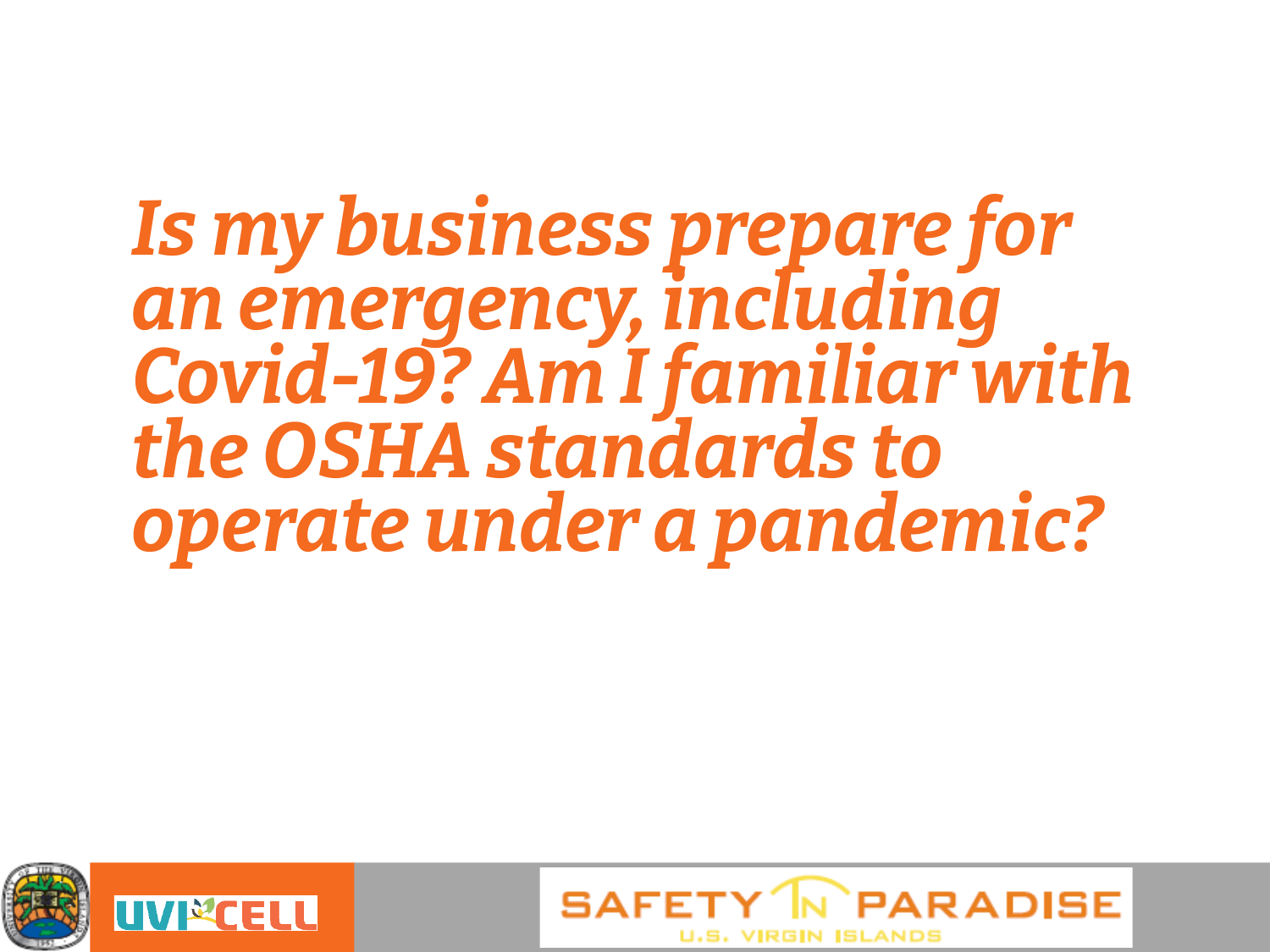

# Is my business prepare for an emergency, including Covid-19? Am I familiar with the OSHA standards to operate under a pandemic?